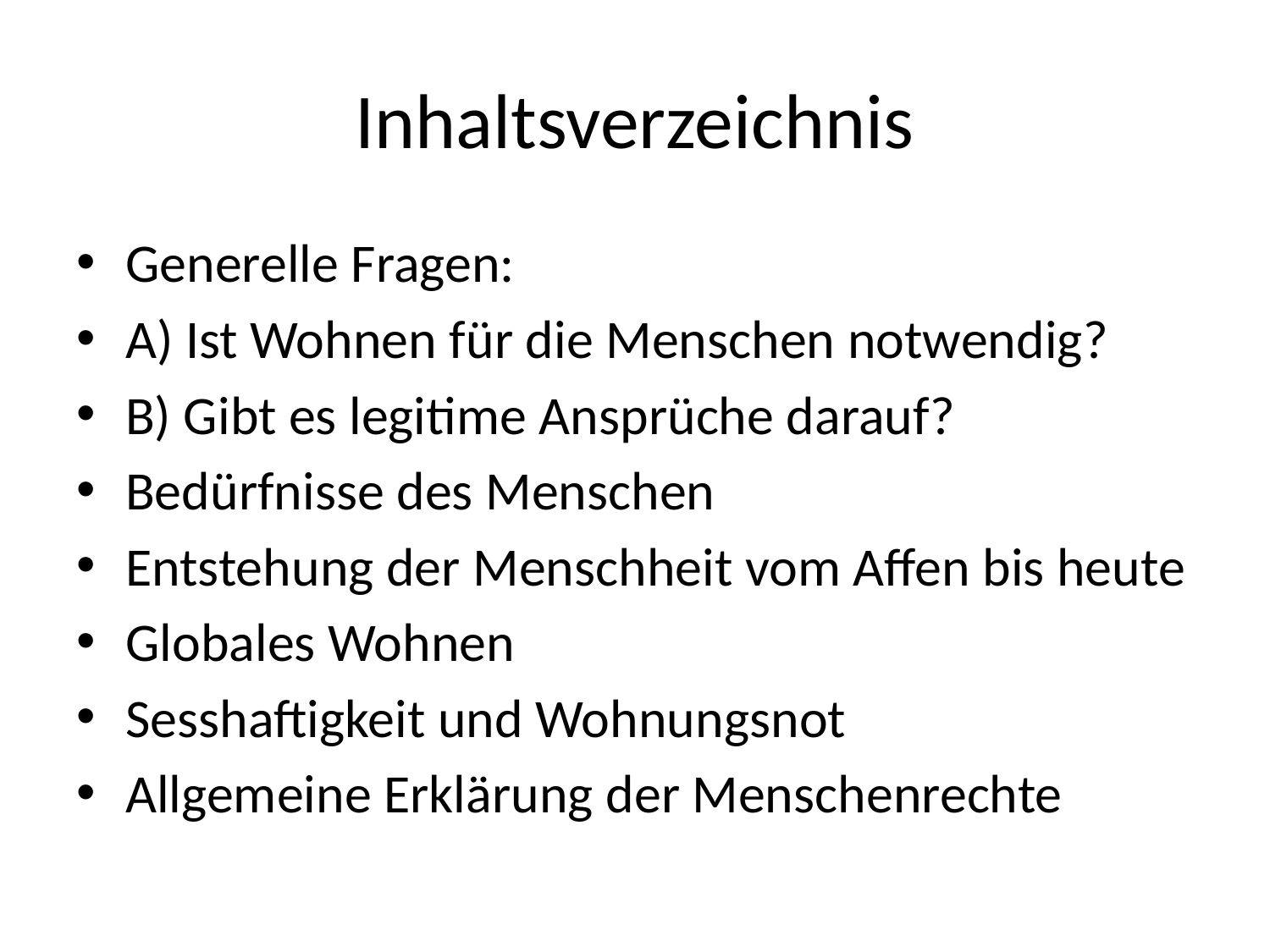

# Inhaltsverzeichnis
Generelle Fragen:
A) Ist Wohnen für die Menschen notwendig?
B) Gibt es legitime Ansprüche darauf?
Bedürfnisse des Menschen
Entstehung der Menschheit vom Affen bis heute
Globales Wohnen
Sesshaftigkeit und Wohnungsnot
Allgemeine Erklärung der Menschenrechte